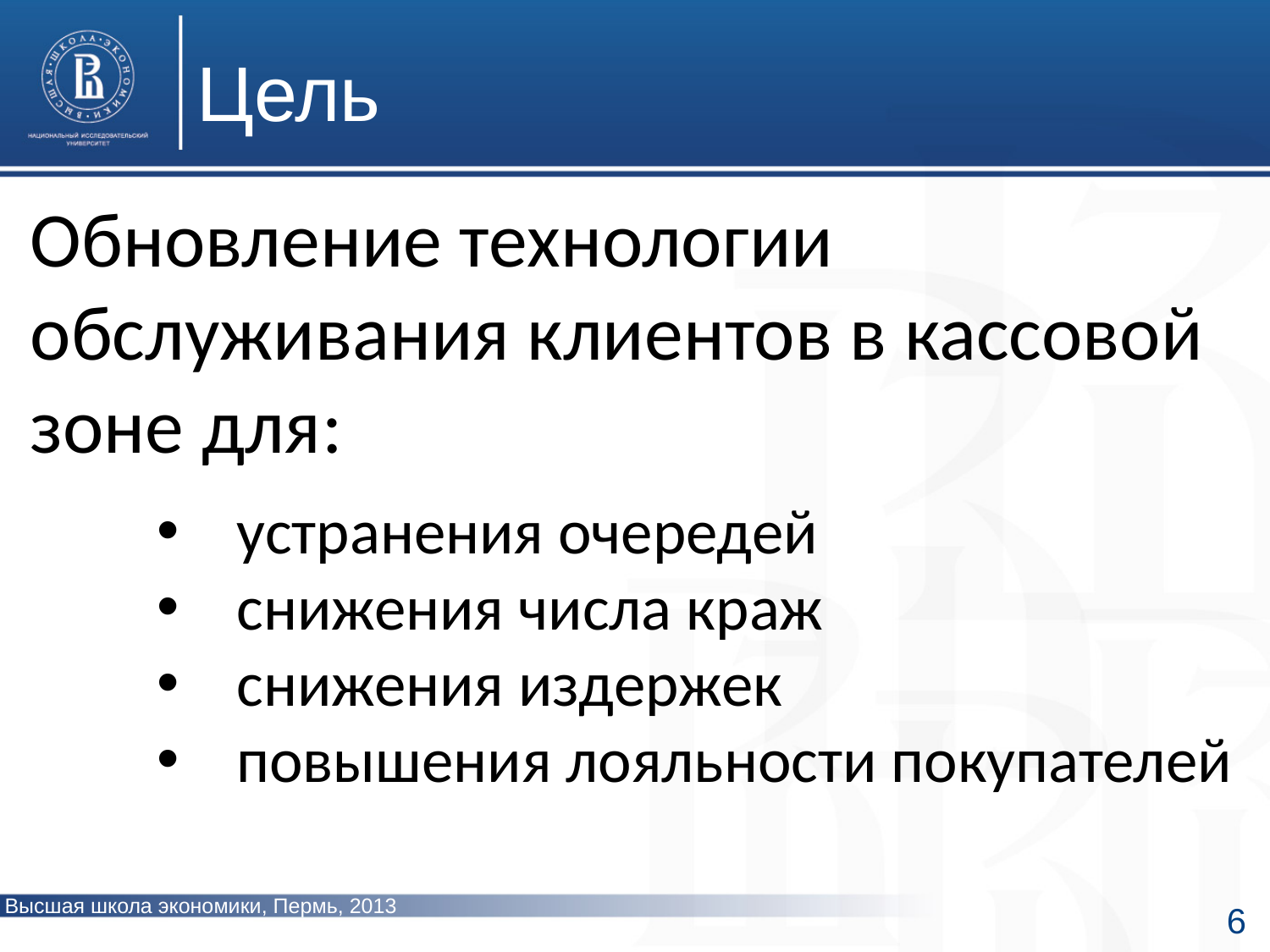

# Цель
Обновление технологии обслуживания клиентов в кассовой зоне для:

устранения очередей
снижения числа краж
снижения издержек
повышения лояльности покупателей
Торговая